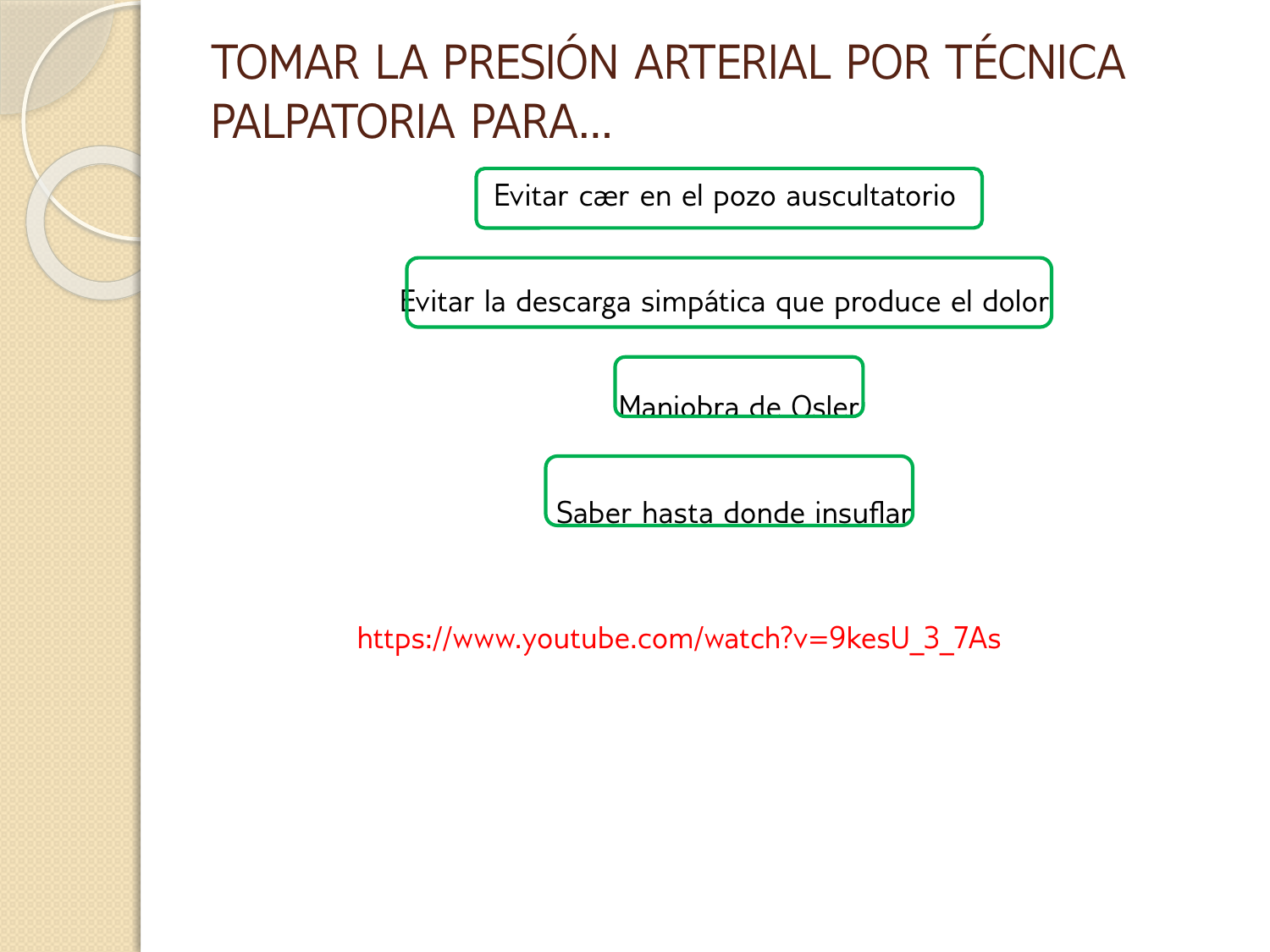

TOMAR LA PRESIÓN ARTERIAL POR TÉCNICA PALPATORIA PARA…

 Evitar caer en el pozo auscultatorio

  Evitar la descarga simpática que produce el dolor

    Maniobra de Osler

   Saber hasta donde insuflar

https://www.youtube.com/watch?v=9kesU_3_7As